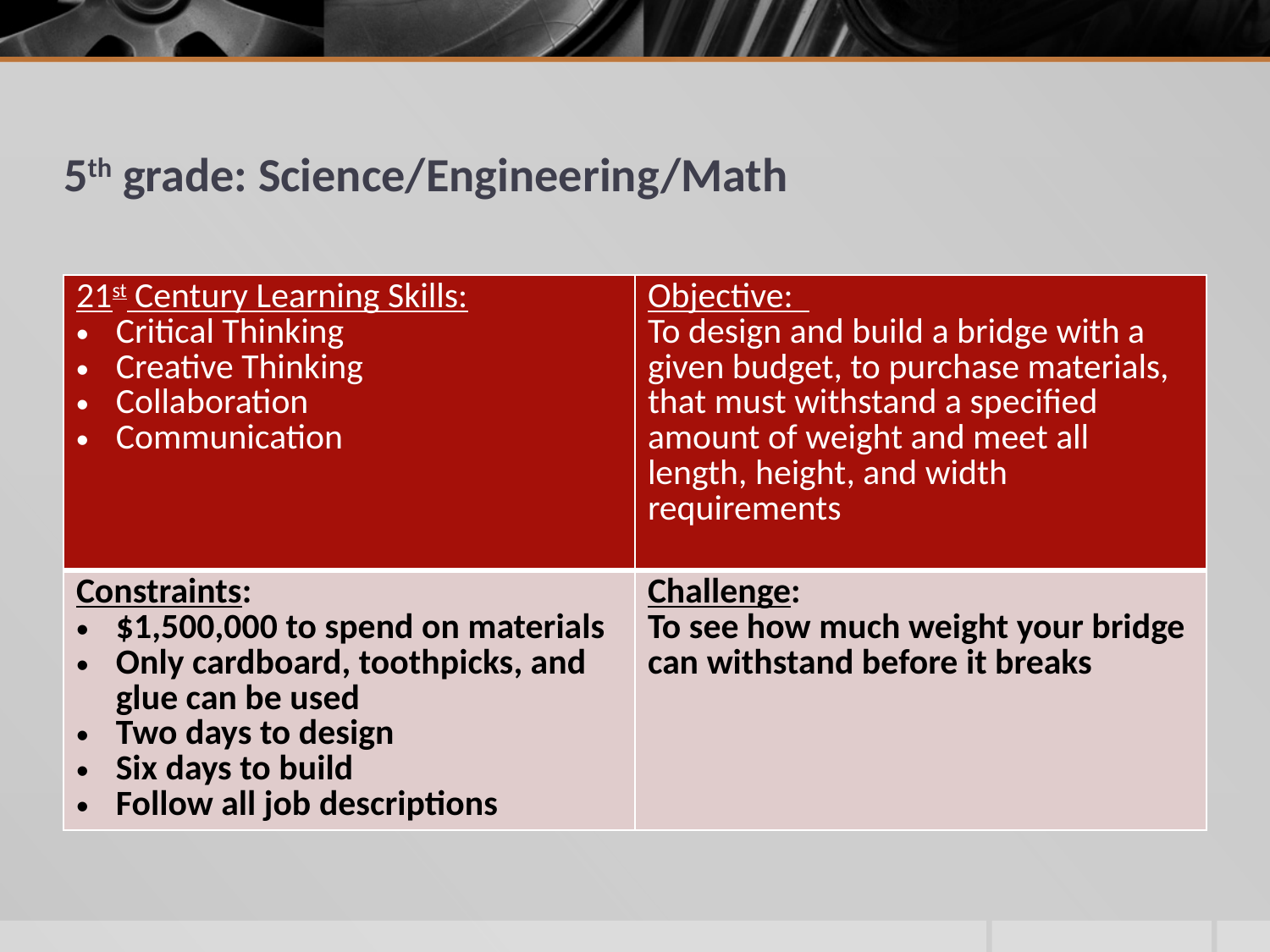

# 5th grade: Science/Engineering/Math
| 21st Century Learning Skills: Critical Thinking Creative Thinking Collaboration Communication | Objective: To design and build a bridge with a given budget, to purchase materials, that must withstand a specified amount of weight and meet all length, height, and width requirements |
| --- | --- |
| Constraints: $1,500,000 to spend on materials Only cardboard, toothpicks, and glue can be used Two days to design Six days to build Follow all job descriptions | Challenge: To see how much weight your bridge can withstand before it breaks |